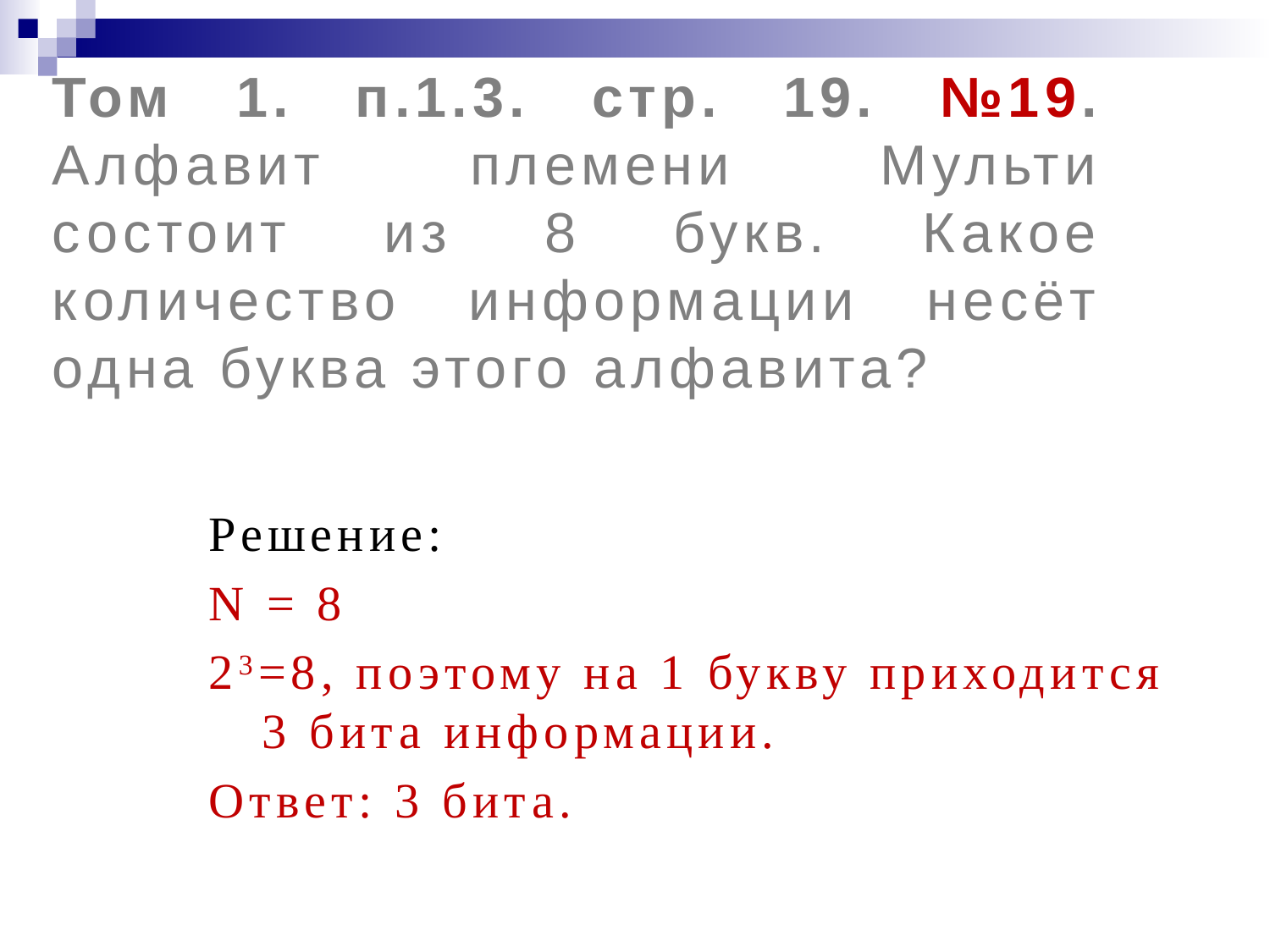

# Том 1. п.1.3. стр. 19. №19. Алфавит племени Мульти состоит из 8 букв. Какое количество информации несёт одна буква этого алфавита?
Решение:
N = 8
23=8, поэтому на 1 букву приходится 3 бита информации.
Ответ: 3 бита.